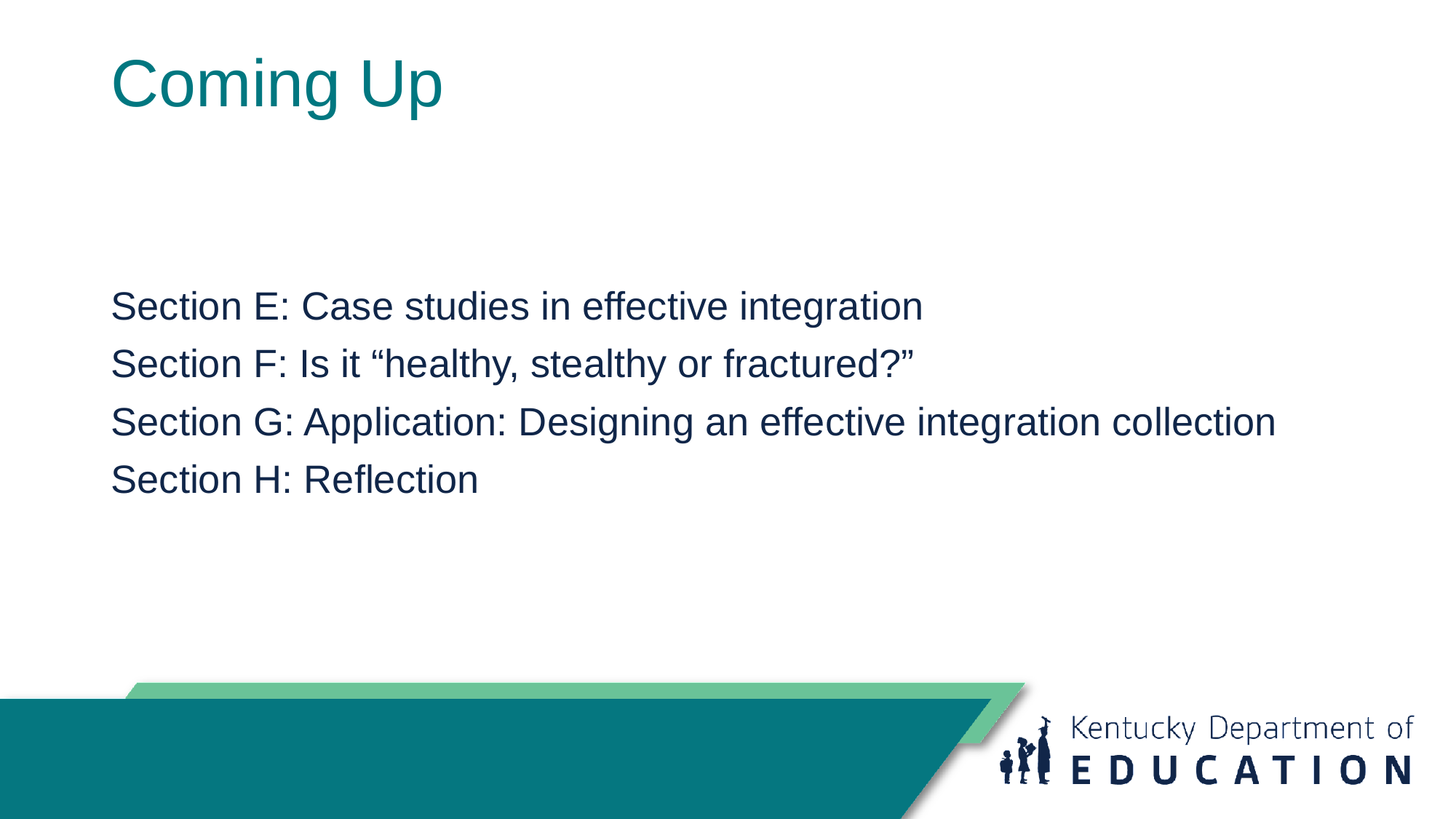

# Coming Up

Section E: Case studies in effective integration
Section F: Is it “healthy, stealthy or fractured?”
Section G: Application: Designing an effective integration collection
Section H: Reflection